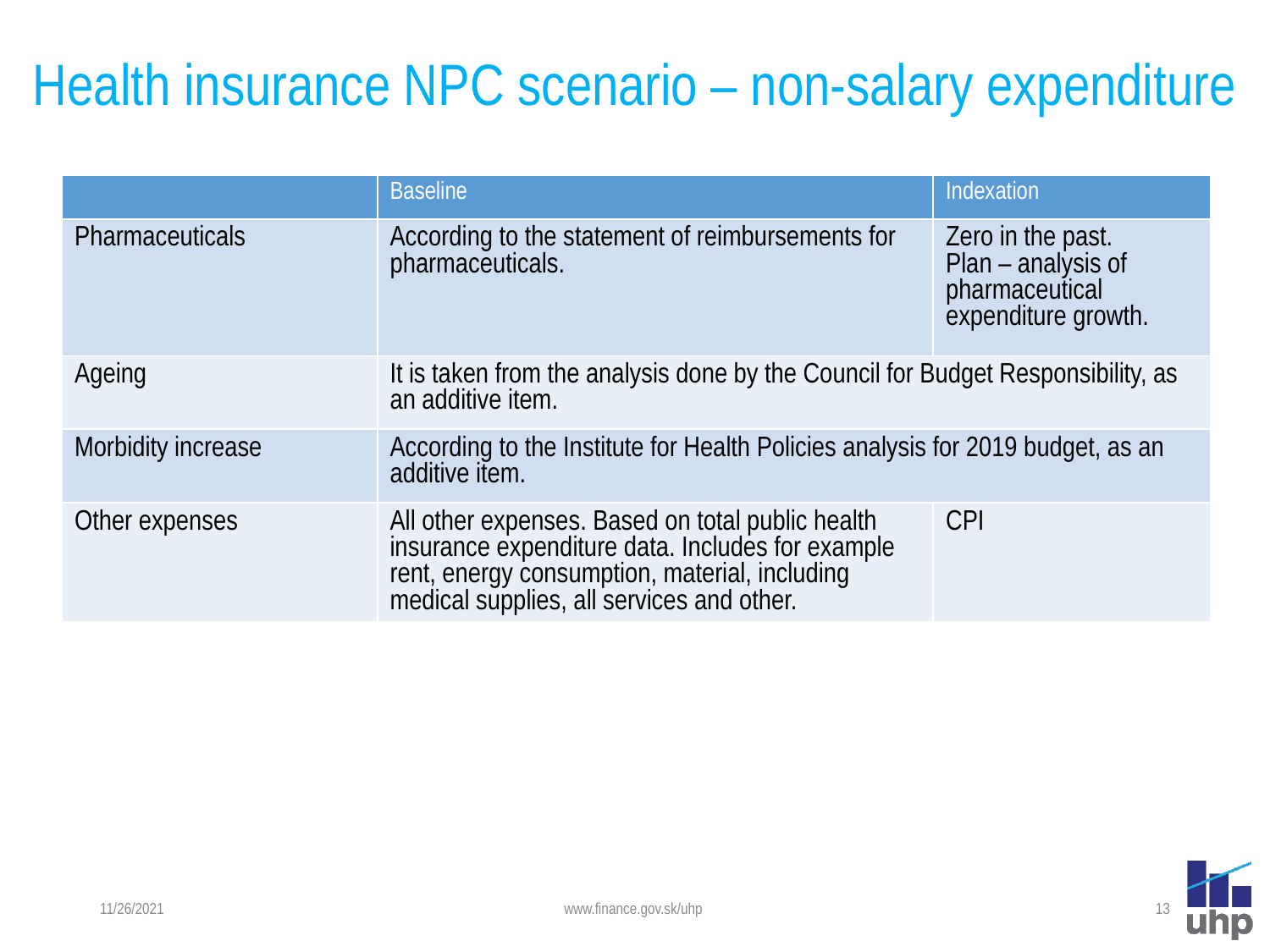

# Health insurance NPC scenario – non-salary expenditure
|  | Baseline | Indexation |
| --- | --- | --- |
| Pharmaceuticals | According to the statement of reimbursements for pharmaceuticals. | Zero in the past. Plan – analysis of pharmaceutical expenditure growth. |
| Ageing | It is taken from the analysis done by the Council for Budget Responsibility, as an additive item. |  |
| Morbidity increase | According to the Institute for Health Policies analysis for 2019 budget, as an additive item. |  |
| Other expenses | All other expenses. Based on total public health insurance expenditure data. Includes for example rent, energy consumption, material, including medical supplies, all services and other. | CPI |
11/26/2021
www.finance.gov.sk/uhp
13